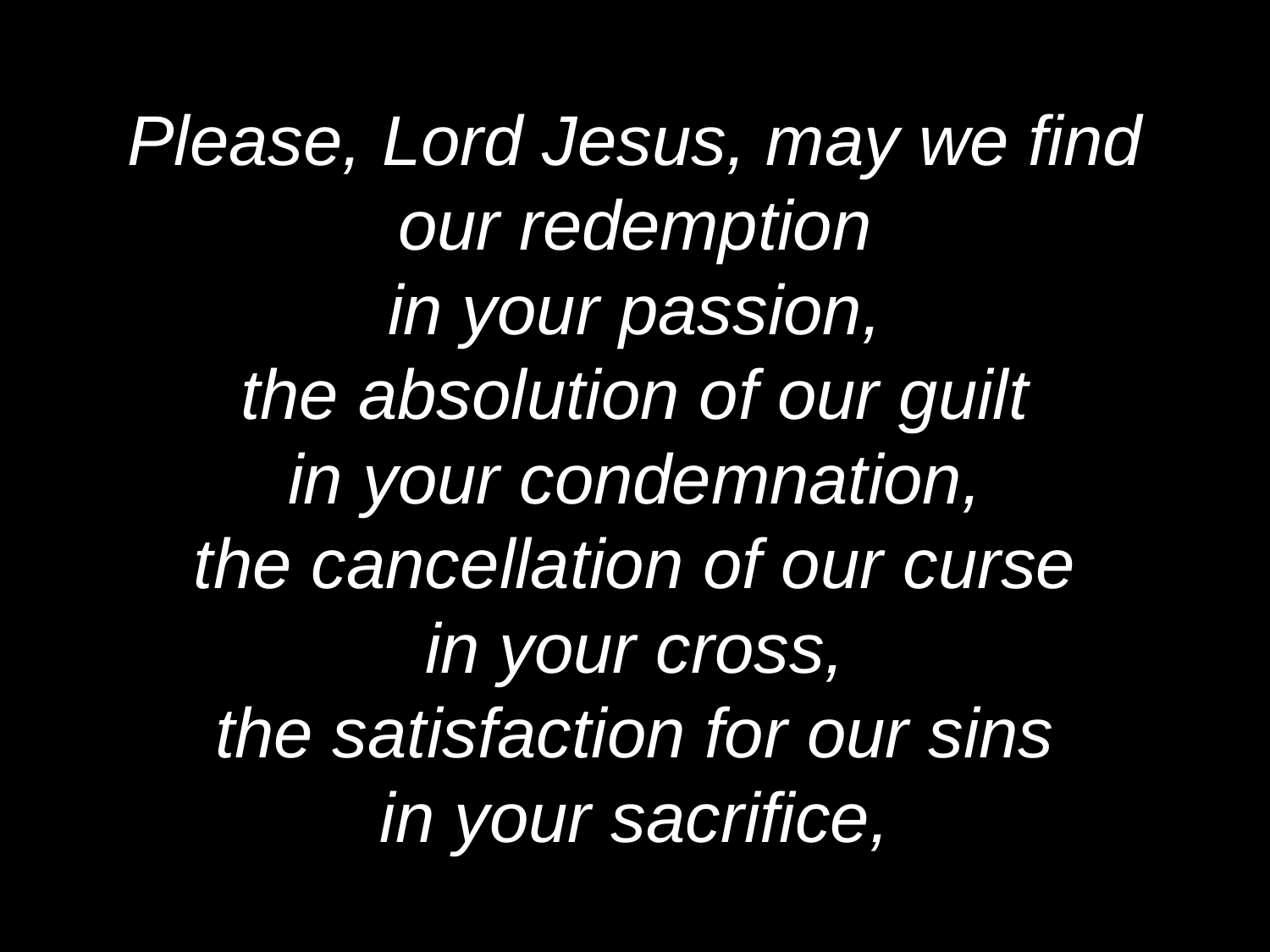

Please, Lord Jesus, may we find
our redemption
in your passion,
the absolution of our guilt
in your condemnation,
the cancellation of our curse
in your cross,
the satisfaction for our sins
in your sacrifice,